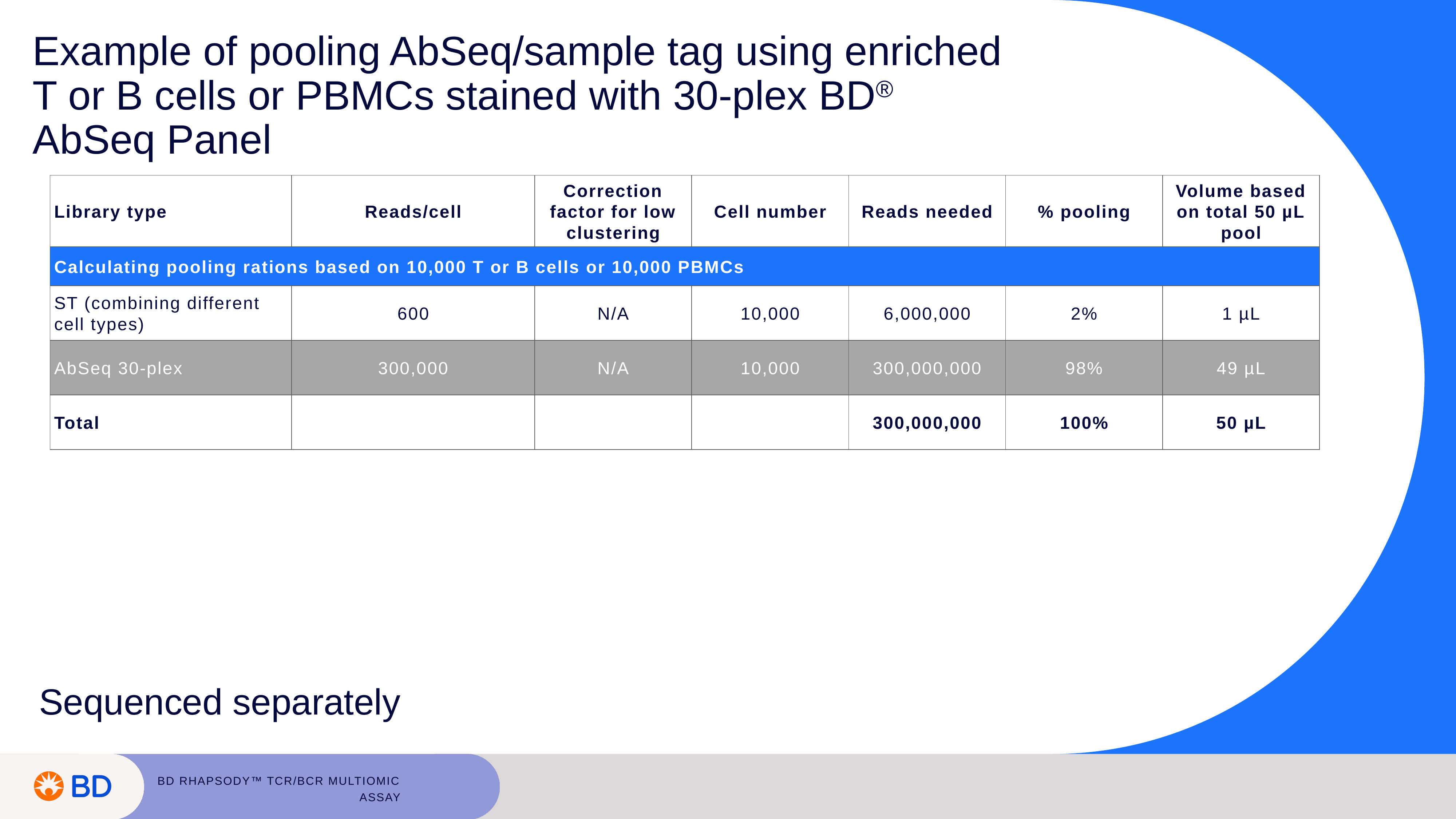

Example of pooling AbSeq/sample tag using enriched T or B cells or PBMCs stained with 30-plex BD® AbSeq Panel
| Library type | Reads/cell | Correction factor for low clustering | Cell number | Reads needed | % pooling | Volume based on total 50 µL pool |
| --- | --- | --- | --- | --- | --- | --- |
| Calculating pooling rations based on 10,000 T or B cells or 10,000 PBMCs |  |  |  |  |  |  |
| ST (combining different cell types) | 600 | N/A | 10,000 | 6,000,000 | 2% | 1 µL |
| AbSeq 30-plex | 300,000 | N/A | 10,000 | 300,000,000 | 98% | 49 µL |
| Total |  |  |  | 300,000,000 | 100% | 50 µL |
Sequenced separately
BD Rhapsody™ TCR/BCR Multiomic Assay